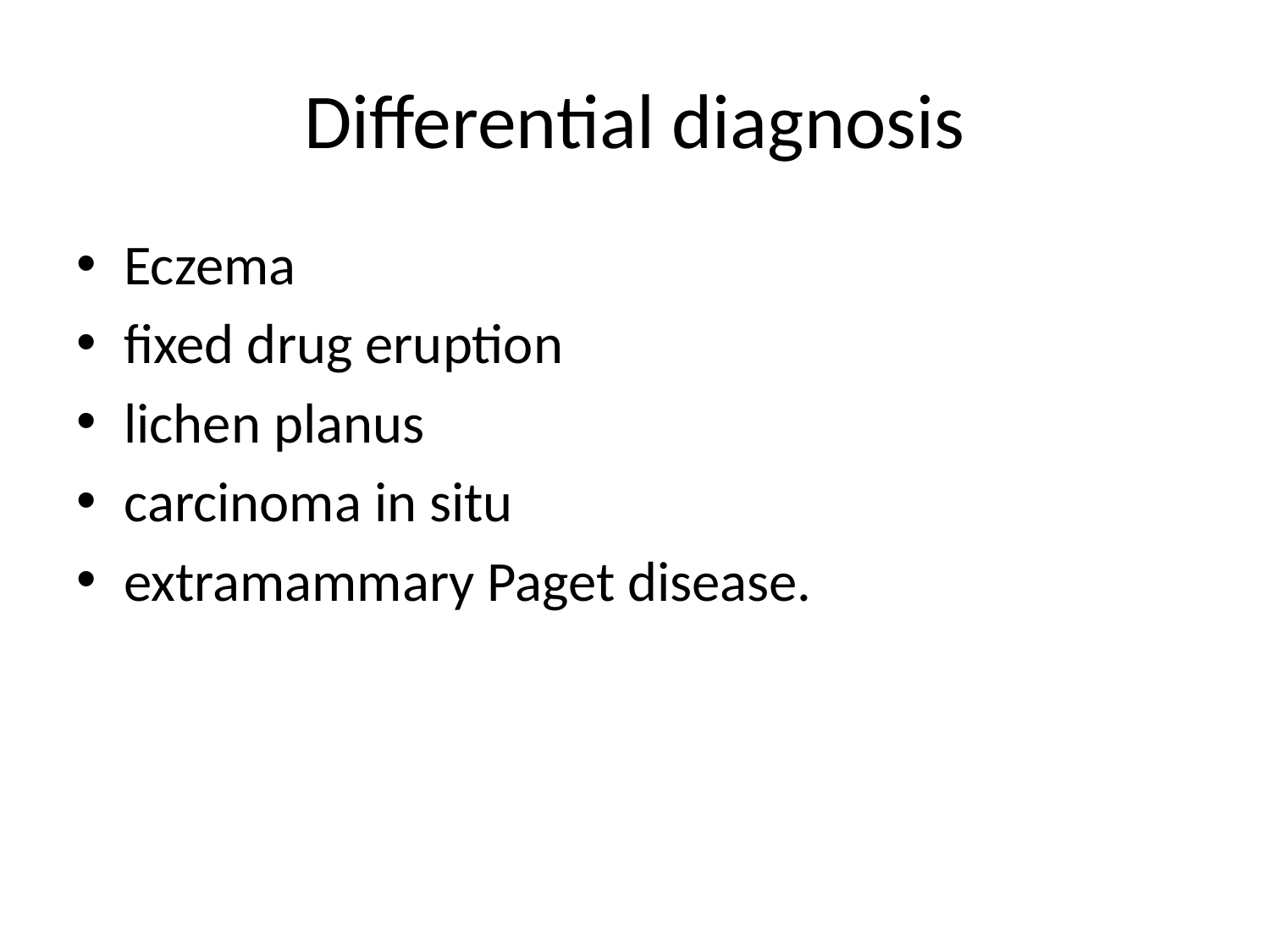

# Differential diagnosis
Eczema
fixed drug eruption
lichen planus
carcinoma in situ
extramammary Paget disease.